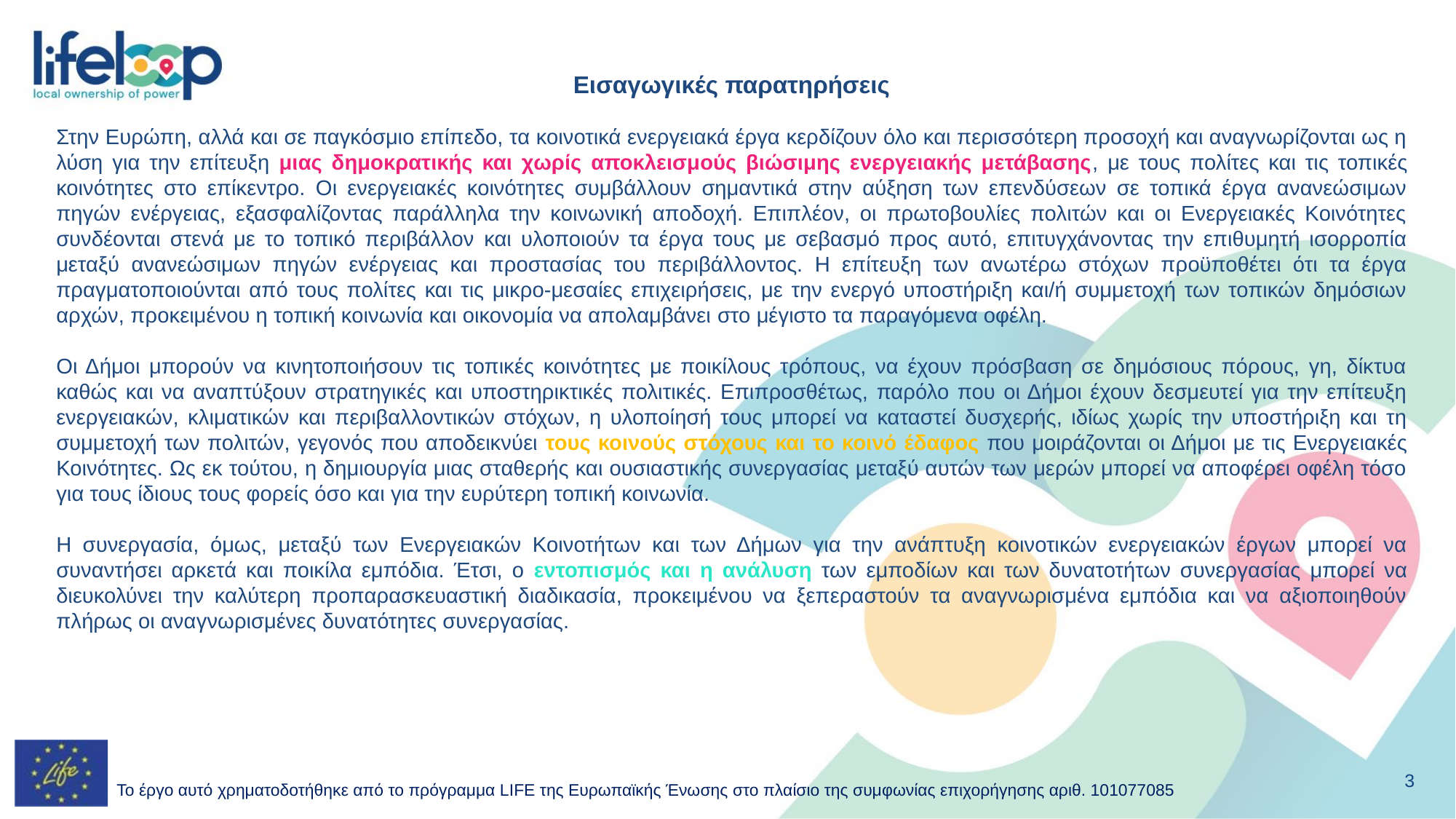

Εισαγωγικές παρατηρήσεις

Στην Ευρώπη, αλλά και σε παγκόσμιο επίπεδο, τα κοινοτικά ενεργειακά έργα κερδίζουν όλο και περισσότερη προσοχή και αναγνωρίζονται ως η λύση για την επίτευξη μιας δημοκρατικής και χωρίς αποκλεισμούς βιώσιμης ενεργειακής μετάβασης, με τους πολίτες και τις τοπικές κοινότητες στο επίκεντρο. Οι ενεργειακές κοινότητες συμβάλλουν σημαντικά στην αύξηση των επενδύσεων σε τοπικά έργα ανανεώσιμων πηγών ενέργειας, εξασφαλίζοντας παράλληλα την κοινωνική αποδοχή. Επιπλέον, οι πρωτοβουλίες πολιτών και οι Ενεργειακές Κοινότητες συνδέονται στενά με το τοπικό περιβάλλον και υλοποιούν τα έργα τους με σεβασμό προς αυτό, επιτυγχάνοντας την επιθυμητή ισορροπία μεταξύ ανανεώσιμων πηγών ενέργειας και προστασίας του περιβάλλοντος. Η επίτευξη των ανωτέρω στόχων προϋποθέτει ότι τα έργα πραγματοποιούνται από τους πολίτες και τις μικρο-μεσαίες επιχειρήσεις, με την ενεργό υποστήριξη και/ή συμμετοχή των τοπικών δημόσιων αρχών, προκειμένου η τοπική κοινωνία και οικονομία να απολαμβάνει στο μέγιστο τα παραγόμενα οφέλη.

Οι Δήμοι μπορούν να κινητοποιήσουν τις τοπικές κοινότητες με ποικίλους τρόπους, να έχουν πρόσβαση σε δημόσιους πόρους, γη, δίκτυα καθώς και να αναπτύξουν στρατηγικές και υποστηρικτικές πολιτικές. Επιπροσθέτως, παρόλο που οι Δήμοι έχουν δεσμευτεί για την επίτευξη ενεργειακών, κλιματικών και περιβαλλοντικών στόχων, η υλοποίησή τους μπορεί να καταστεί δυσχερής, ιδίως χωρίς την υποστήριξη και τη συμμετοχή των πολιτών, γεγονός που αποδεικνύει τους κοινούς στόχους και το κοινό έδαφος που μοιράζονται οι Δήμοι με τις Ενεργειακές Κοινότητες. Ως εκ τούτου, η δημιουργία μιας σταθερής και ουσιαστικής συνεργασίας μεταξύ αυτών των μερών μπορεί να αποφέρει οφέλη τόσο για τους ίδιους τους φορείς όσο και για την ευρύτερη τοπική κοινωνία.

Η συνεργασία, όμως, μεταξύ των Ενεργειακών Κοινοτήτων και των Δήμων για την ανάπτυξη κοινοτικών ενεργειακών έργων μπορεί να συναντήσει αρκετά και ποικίλα εμπόδια. Έτσι, ο εντοπισμός και η ανάλυση των εμποδίων και των δυνατοτήτων συνεργασίας μπορεί να διευκολύνει την καλύτερη προπαρασκευαστική διαδικασία, προκειμένου να ξεπεραστούν τα αναγνωρισμένα εμπόδια και να αξιοποιηθούν πλήρως οι αναγνωρισμένες δυνατότητες συνεργασίας.
Το έργο αυτό χρηματοδοτήθηκε από το πρόγραμμα LIFE της Ευρωπαϊκής Ένωσης στο πλαίσιο της συμφωνίας επιχορήγησης αριθ. 101077085
3